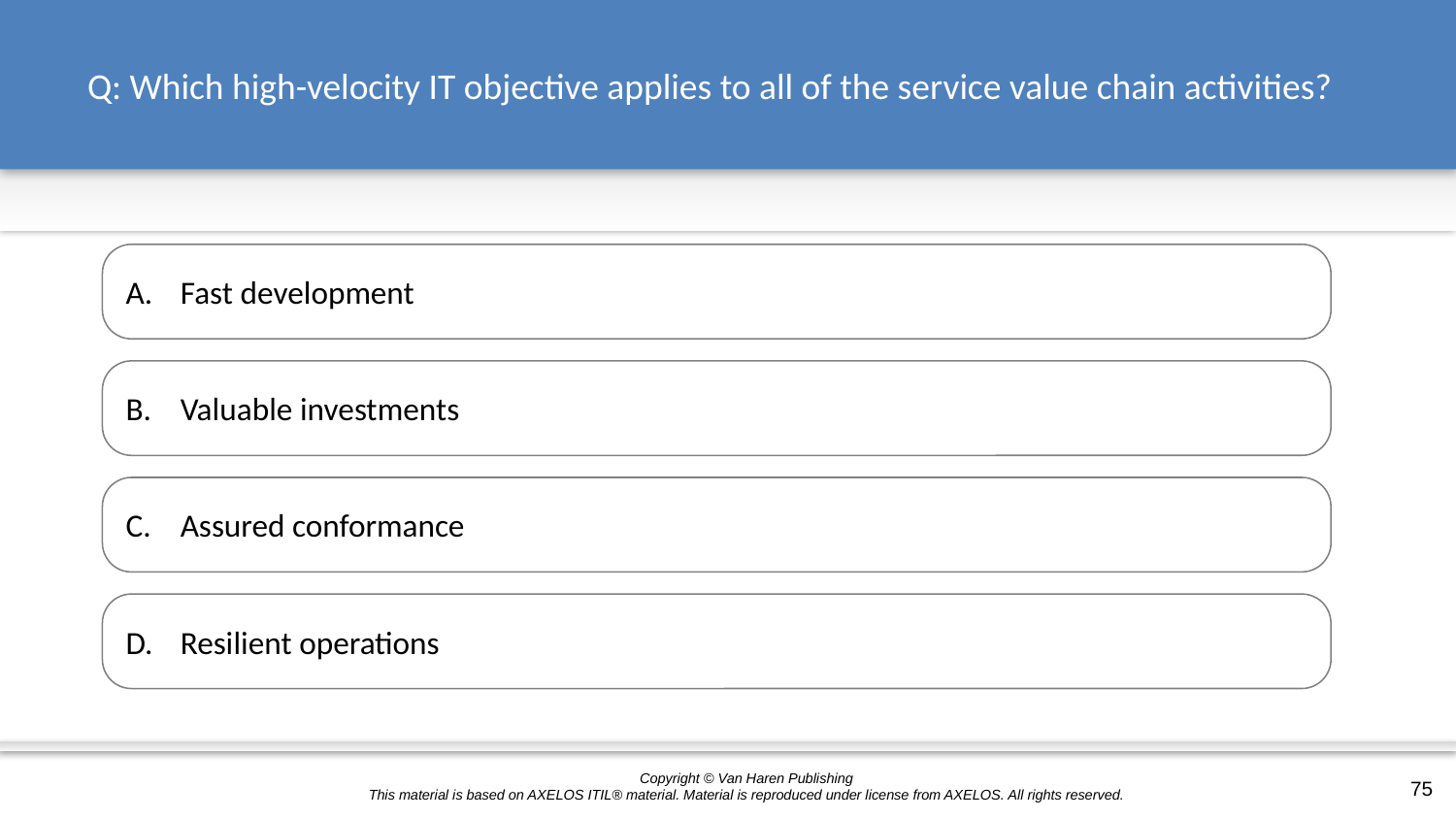

# Q: Which high-velocity IT objective applies to all of the service value chain activities?
Fast development
Valuable investments
Assured conformance
Resilient operations